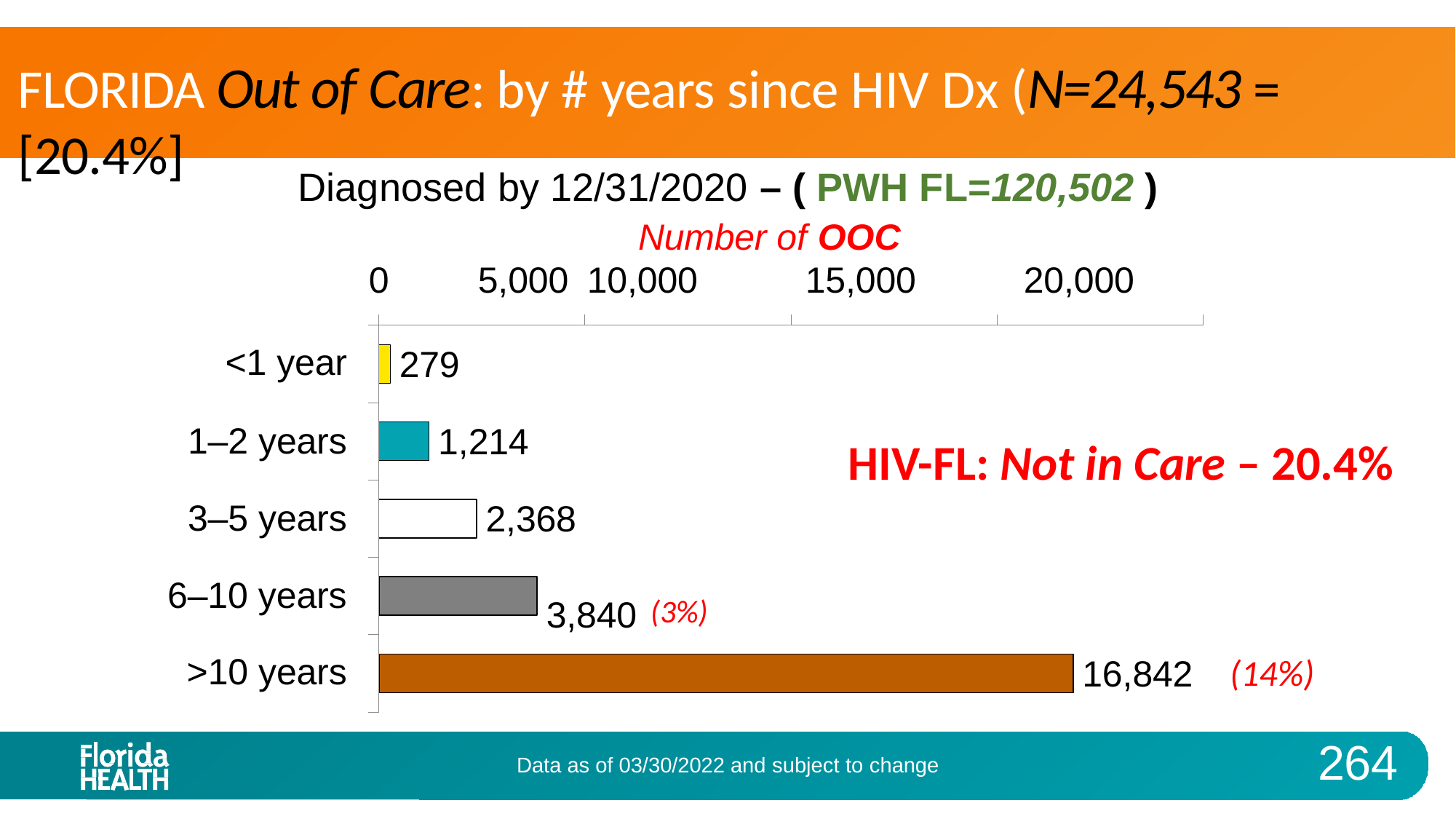

# FLORIDA Out of Care: by # years since HIV Dx (N=24,543 = [20.4%]
Diagnosed by 12/31/2020 – ( PWH FL=120,502 )
Number of OOC
0	5,000	10,000	15,000	20,000

<1 year
279

1–2 years
1,214

HIV-FL: Not in Care – 20.4%

3–5 years
2,368

6–10 years
3,840 (3%)

>10 years
(14%)
16,842

264
Data as of 03/30/2022 and subject to change